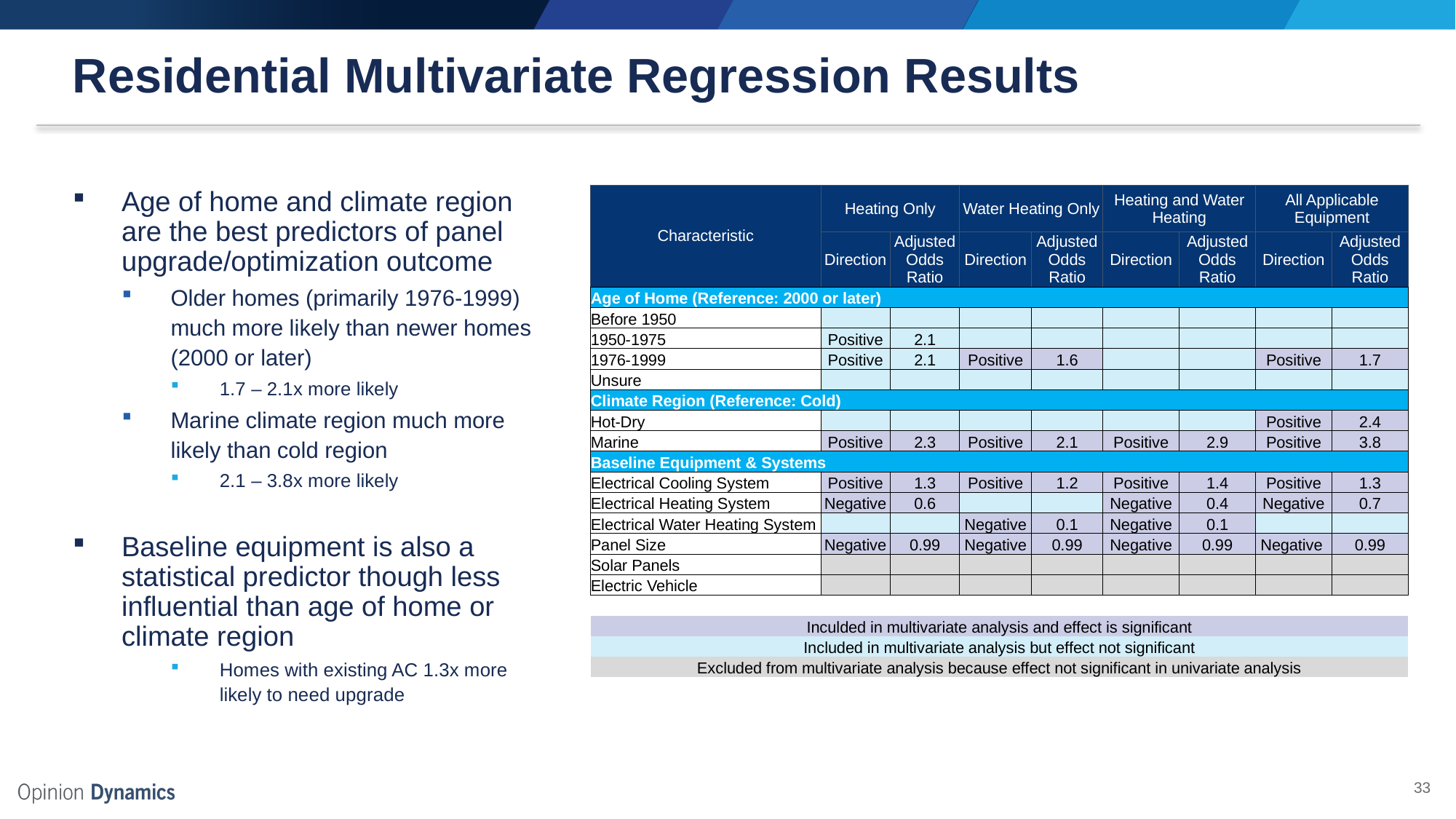

# Residential Multivariate Regression Results
| Characteristic | Heating Only |  | Water Heating Only |  | Heating and Water Heating |  | All Applicable Equipment |  |
| --- | --- | --- | --- | --- | --- | --- | --- | --- |
|  | Direction | Adjusted Odds Ratio | Direction | Adjusted Odds Ratio | Direction | Adjusted Odds Ratio | Direction | Adjusted Odds Ratio |
| Age of Home (Reference: 2000 or later) |  |  |  |  |  |  |  |  |
| Before 1950 |  |  |  |  |  |  |  |  |
| 1950-1975 | Positive | 2.1 |  |  |  |  |  |  |
| 1976-1999 | Positive | 2.1 | Positive | 1.6 |  |  | Positive | 1.7 |
| Unsure |  |  |  |  |  |  |  |  |
| Climate Region (Reference: Cold) |  |  |  |  |  |  |  |  |
| Hot-Dry |  |  |  |  |  |  | Positive | 2.4 |
| Marine | Positive | 2.3 | Positive | 2.1 | Positive | 2.9 | Positive | 3.8 |
| Baseline Equipment & Systems |  |  |  |  |  |  |  |  |
| Electrical Cooling System | Positive | 1.3 | Positive | 1.2 | Positive | 1.4 | Positive | 1.3 |
| Electrical Heating System | Negative | 0.6 |  |  | Negative | 0.4 | Negative | 0.7 |
| Electrical Water Heating System |  |  | Negative | 0.1 | Negative | 0.1 |  |  |
| Panel Size | Negative | 0.99 | Negative | 0.99 | Negative | 0.99 | Negative | 0.99 |
| Solar Panels |  |  |  |  |  |  |  |  |
| Electric Vehicle |  |  |  |  |  |  |  |  |
|  |  |  |  |  |  |  |  |  |
| Inculded in multivariate analysis and effect is significant |  |  |  |  |  |  |  |  |
| Included in multivariate analysis but effect not significant |  |  |  |  |  |  |  |  |
| Excluded from multivariate analysis because effect not significant in univariate analysis |  |  |  |  |  |  |  |  |
Age of home and climate region are the best predictors of panel upgrade/optimization outcome
Older homes (primarily 1976-1999) much more likely than newer homes (2000 or later)
1.7 – 2.1x more likely
Marine climate region much more likely than cold region
2.1 – 3.8x more likely

Baseline equipment is also a statistical predictor though less influential than age of home or climate region
Homes with existing AC 1.3x more likely to need upgrade

33